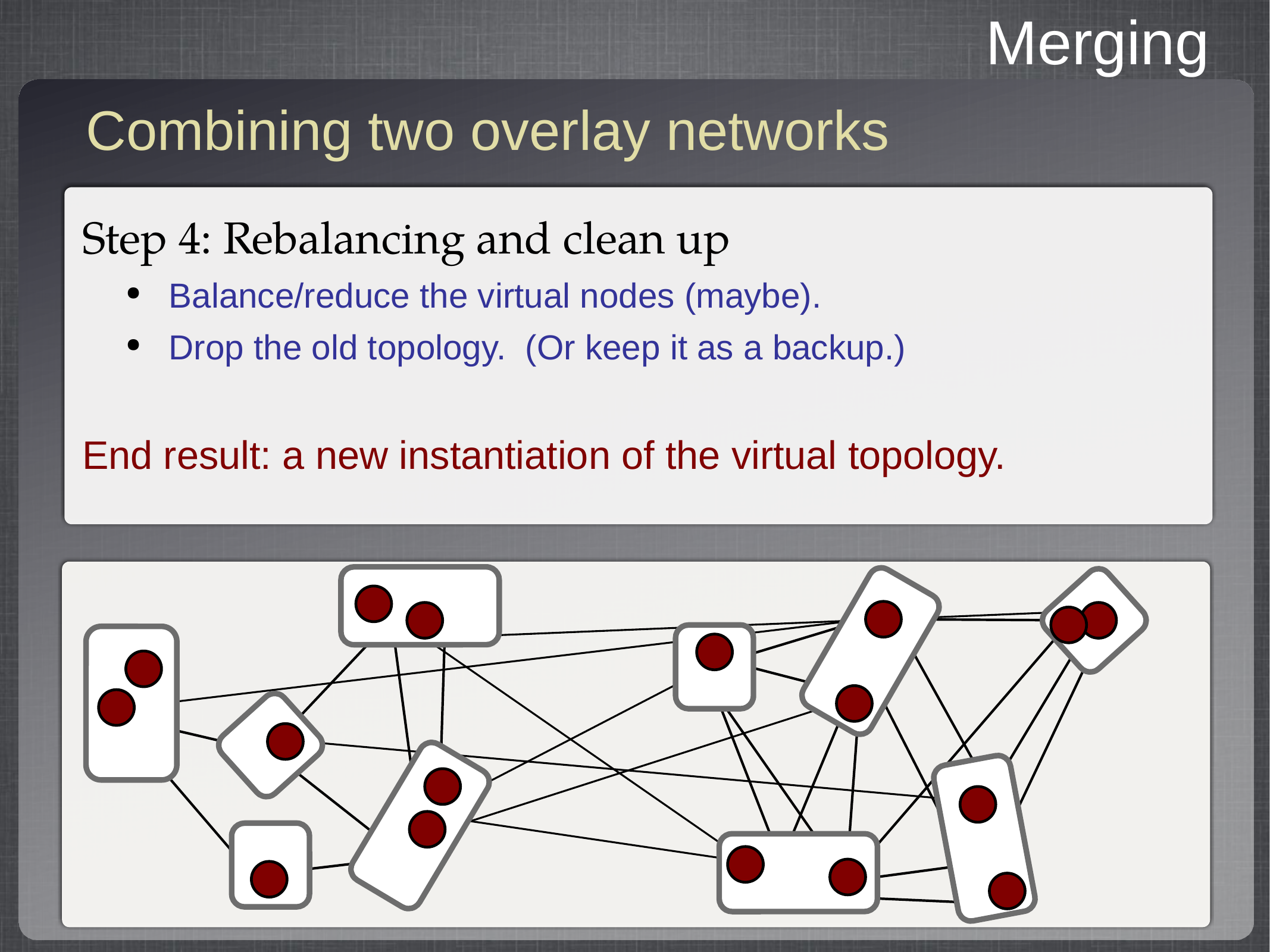

Merging
Combining two overlay networks
Step 4: Rebalancing and clean up
Balance/reduce the virtual nodes (maybe).
Drop the old topology.  (Or keep it as a backup.)

End result: a new instantiation of the virtual topology.